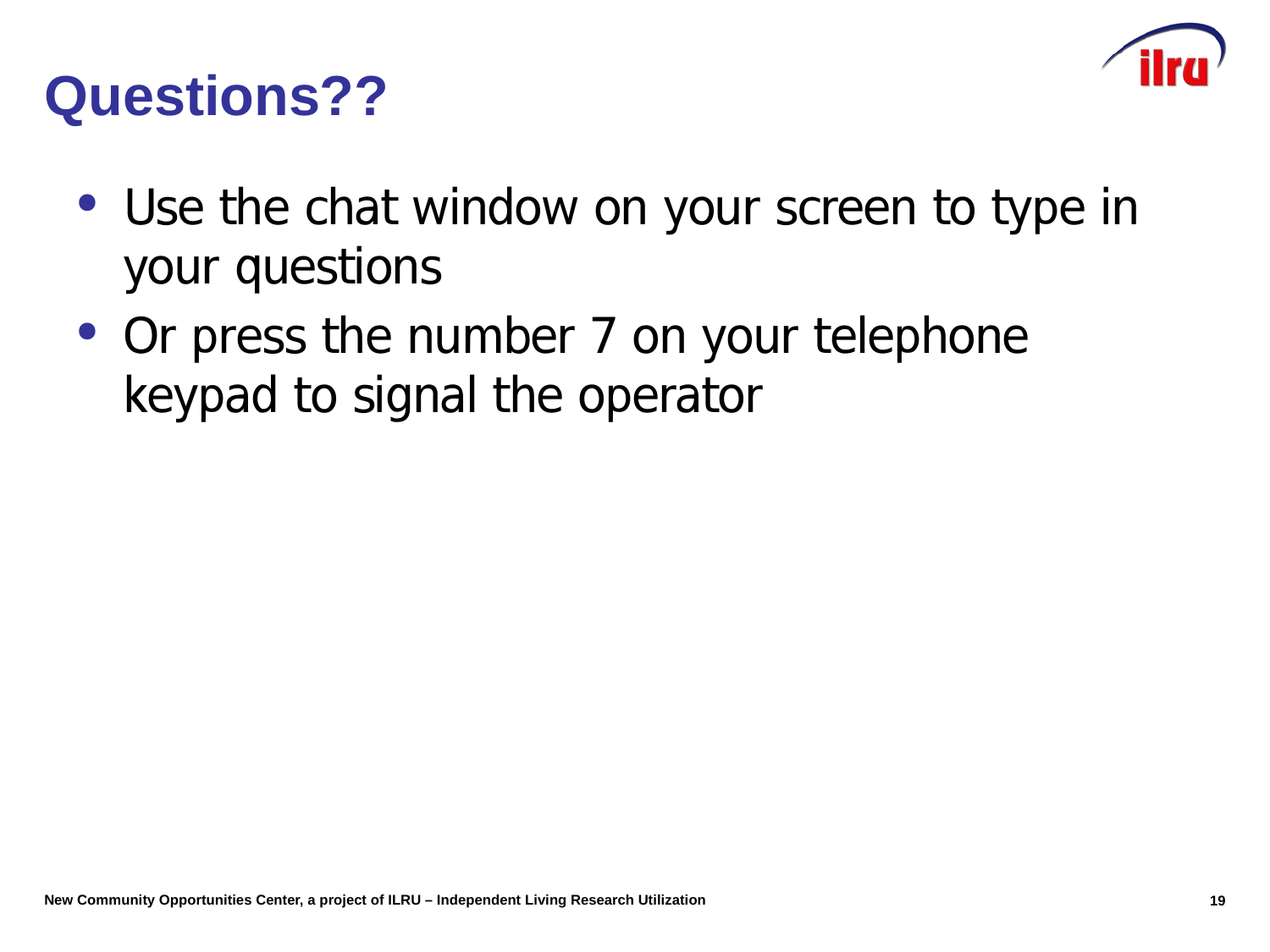

# Questions??
Use the chat window on your screen to type in your questions
Or press the number 7 on your telephone keypad to signal the operator